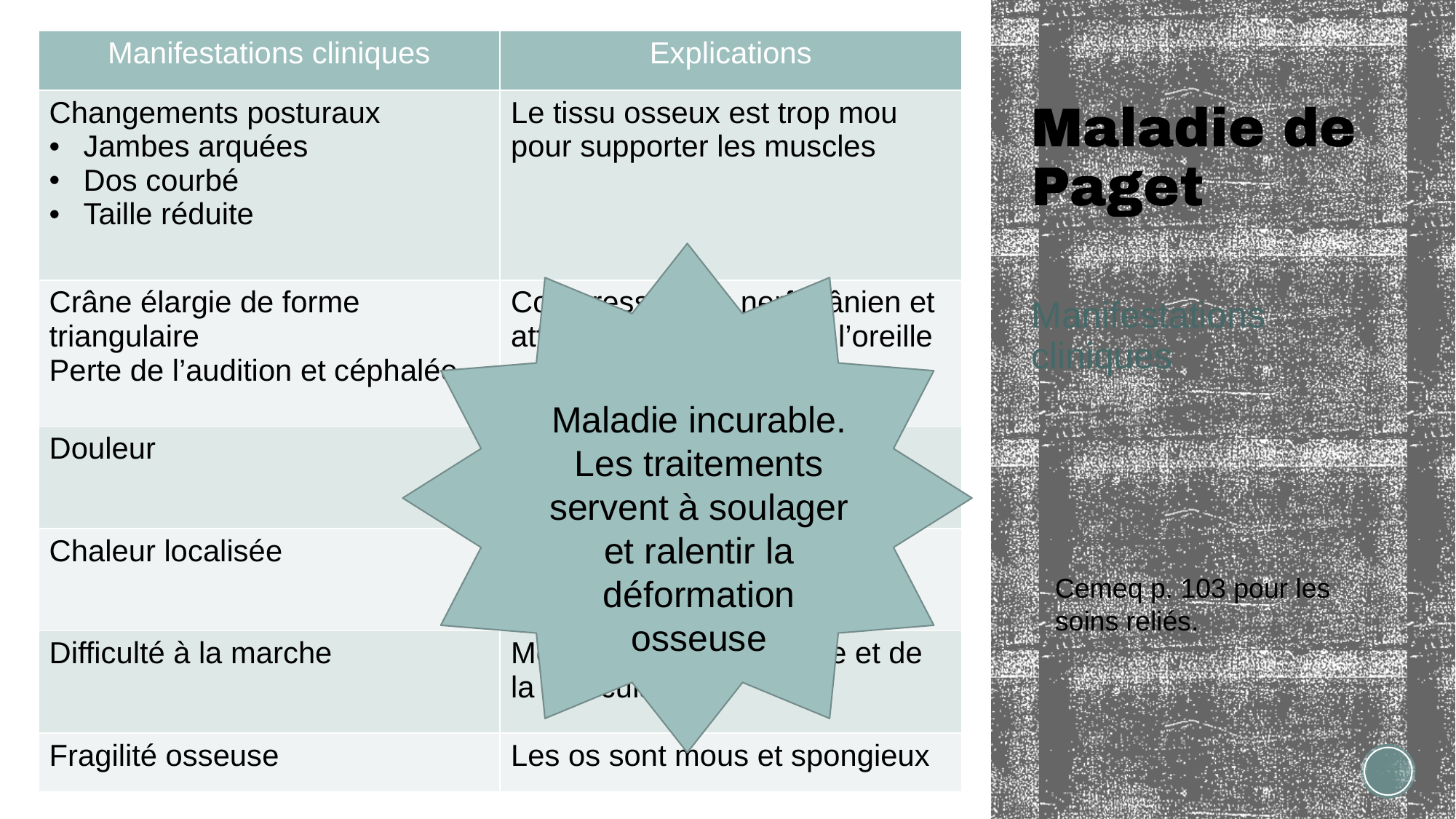

| Manifestations cliniques | Explications |
| --- | --- |
| Changements posturaux Jambes arquées Dos courbé Taille réduite | Le tissu osseux est trop mou pour supporter les muscles |
| Crâne élargie de forme triangulaire Perte de l’audition et céphalée | Compression du nerf crânien et atteinte des osselets de l’oreille |
| Douleur | Désalignement corporel et compression es tissus voisins |
| Chaleur localisée | Augmentation de la vascularisation |
| Difficulté à la marche | Modification du squelette et de la musculature |
| Fragilité osseuse | Les os sont mous et spongieux |
# Maladie de Paget

Manifestations cliniques

Maladie incurable.
Les traitements servent à soulager et ralentir la déformation osseuse
Cemeq p. 103 pour les soins reliés.